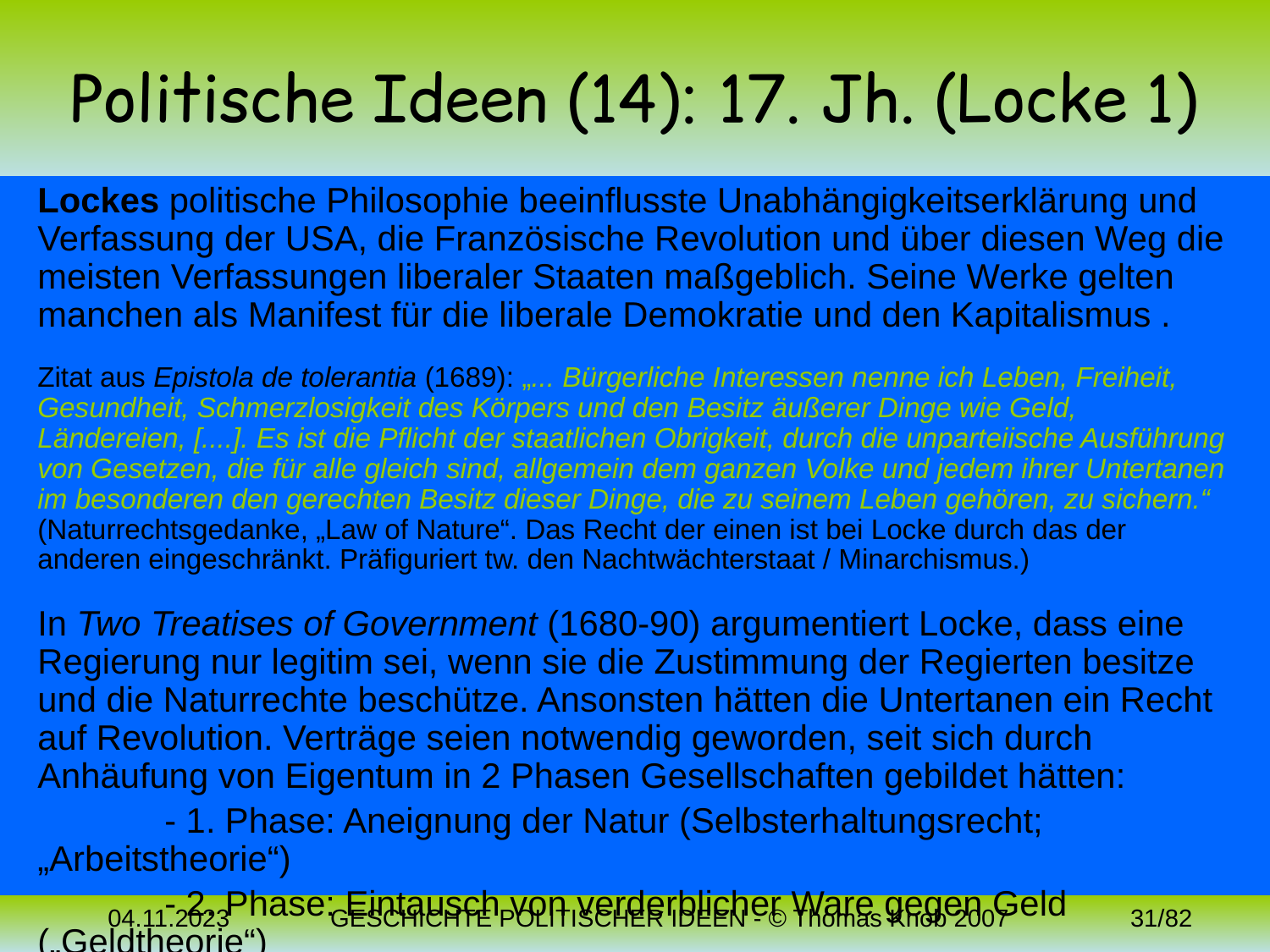

# Politische Ideen (14): 17. Jh. (Locke 1)
Lockes politische Philosophie beeinflusste Unabhängigkeitserklärung und Verfassung der USA, die Französische Revolution und über diesen Weg die meisten Verfassungen liberaler Staaten maßgeblich. Seine Werke gelten manchen als Manifest für die liberale Demokratie und den Kapitalismus .

Zitat aus Epistola de tolerantia (1689): „... Bürgerliche Interessen nenne ich Leben, Freiheit, Gesundheit, Schmerzlosigkeit des Körpers und den Besitz äußerer Dinge wie Geld, Ländereien, [....]. Es ist die Pflicht der staatlichen Obrigkeit, durch die unparteiische Ausführung von Gesetzen, die für alle gleich sind, allgemein dem ganzen Volke und jedem ihrer Untertanen im besonderen den gerechten Besitz dieser Dinge, die zu seinem Leben gehören, zu sichern.“ (Naturrechtsgedanke, „Law of Nature“. Das Recht der einen ist bei Locke durch das der anderen eingeschränkt. Präfiguriert tw. den Nachtwächterstaat / Minarchismus.)

In Two Treatises of Government (1680-90) argumentiert Locke, dass eine Regierung nur legitim sei, wenn sie die Zustimmung der Regierten besitze und die Naturrechte beschütze. Ansonsten hätten die Untertanen ein Recht auf Revolution. Verträge seien notwendig geworden, seit sich durch Anhäufung von Eigentum in 2 Phasen Gesellschaften gebildet hätten:
	- 1. Phase: Aneignung der Natur (Selbsterhaltungsrecht; „Arbeitstheorie“)
	- 2. Phase: Eintausch von verderblicher Ware gegen Geld („Geldtheorie“)
04.11.2023
GESCHICHTE POLITISCHER IDEEN - © Thomas Knob 2007
31/82